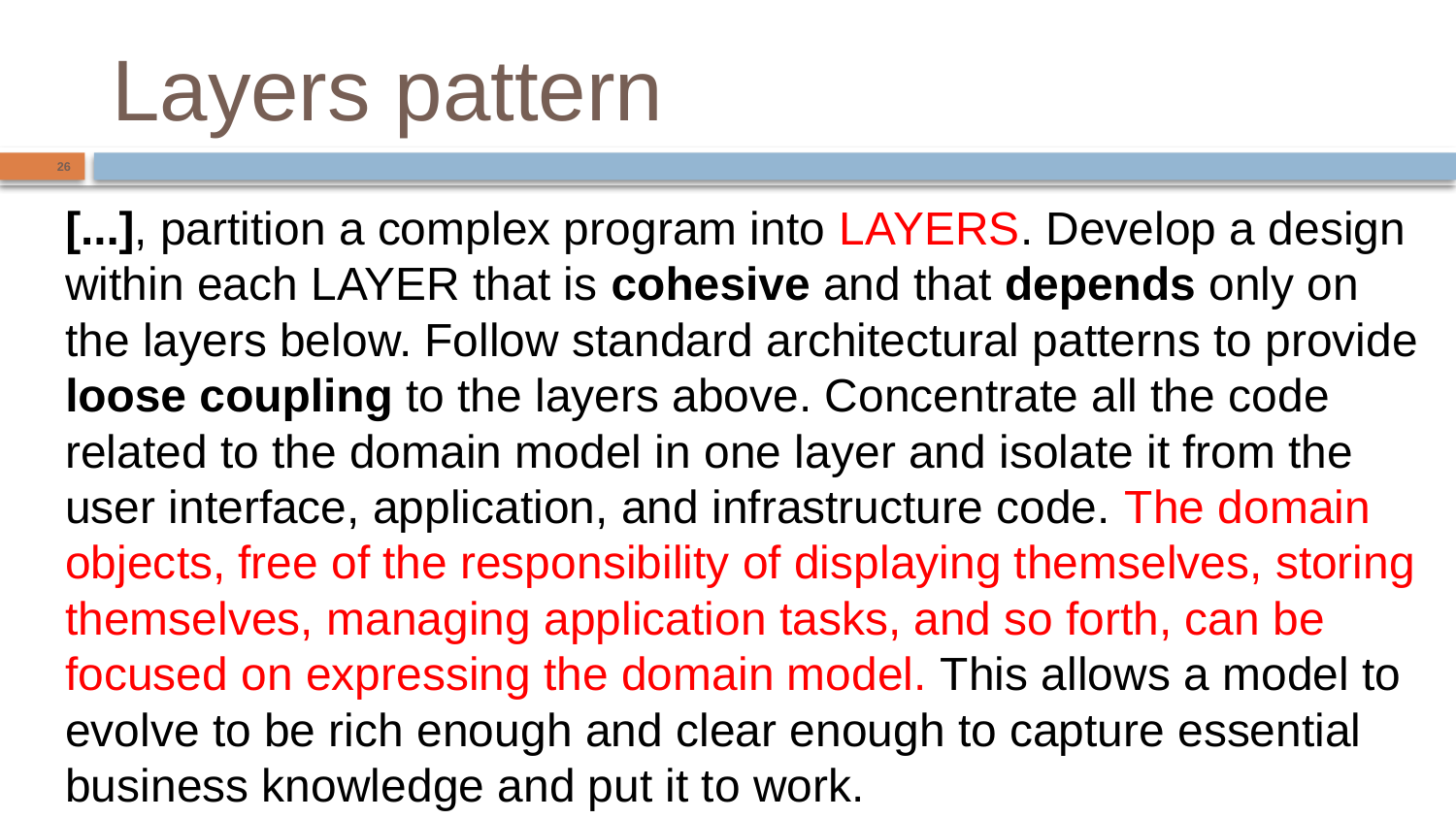

# Layers pattern
26
	[...], partition a complex program into LAYERS. Develop a design within each LAYER that is cohesive and that depends only on the layers below. Follow standard architectural patterns to provide loose coupling to the layers above. Concentrate all the code related to the domain model in one layer and isolate it from the user interface, application, and infrastructure code. The domain objects, free of the responsibility of displaying themselves, storing themselves, managing application tasks, and so forth, can be focused on expressing the domain model. This allows a model to evolve to be rich enough and clear enough to capture essential business knowledge and put it to work.